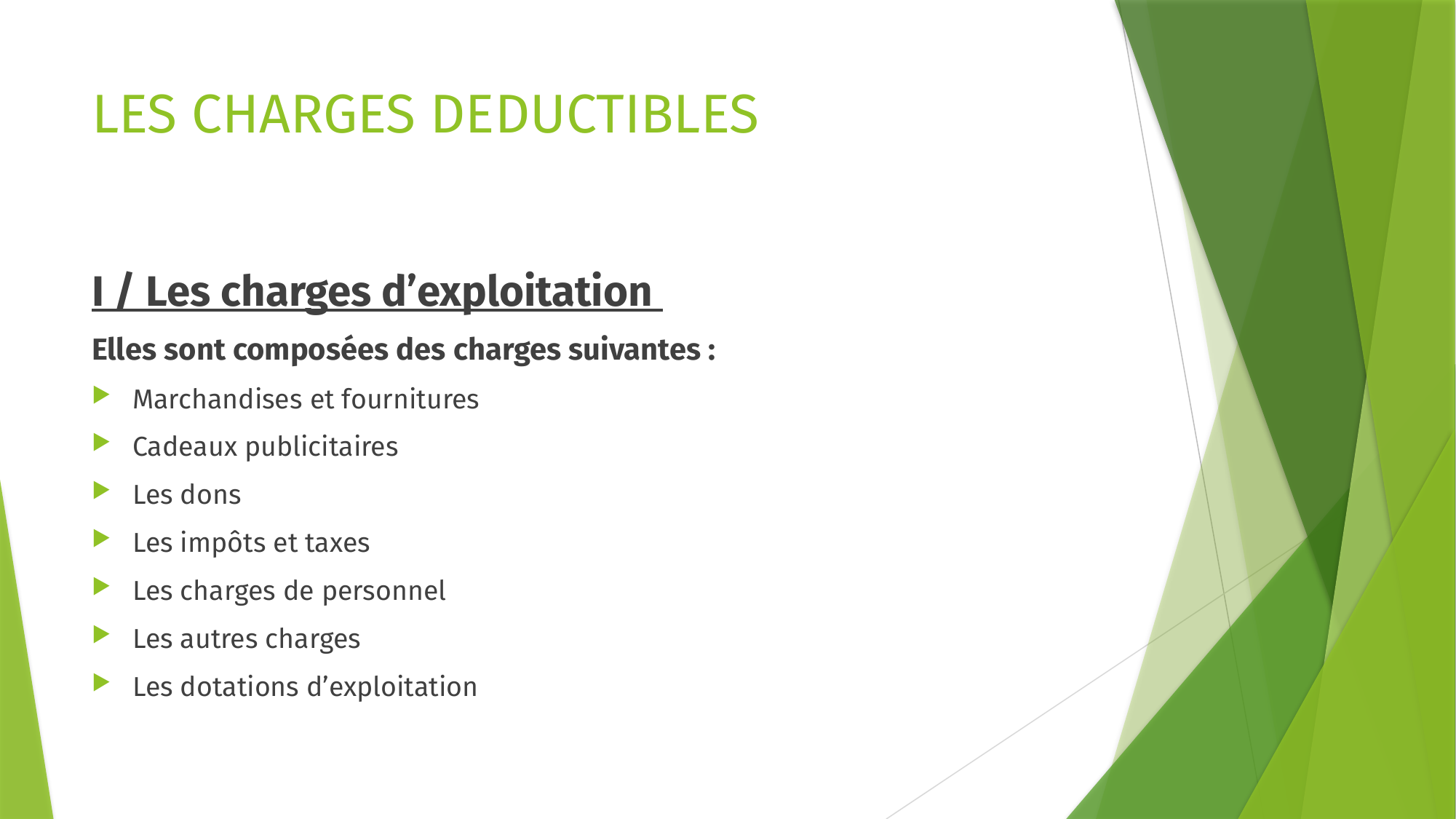

# LES CHARGES DEDUCTIBLES
I / Les charges d’exploitation
Elles sont composées des charges suivantes :
Marchandises et fournitures
Cadeaux publicitaires
Les dons
Les impôts et taxes
Les charges de personnel
Les autres charges
Les dotations d’exploitation